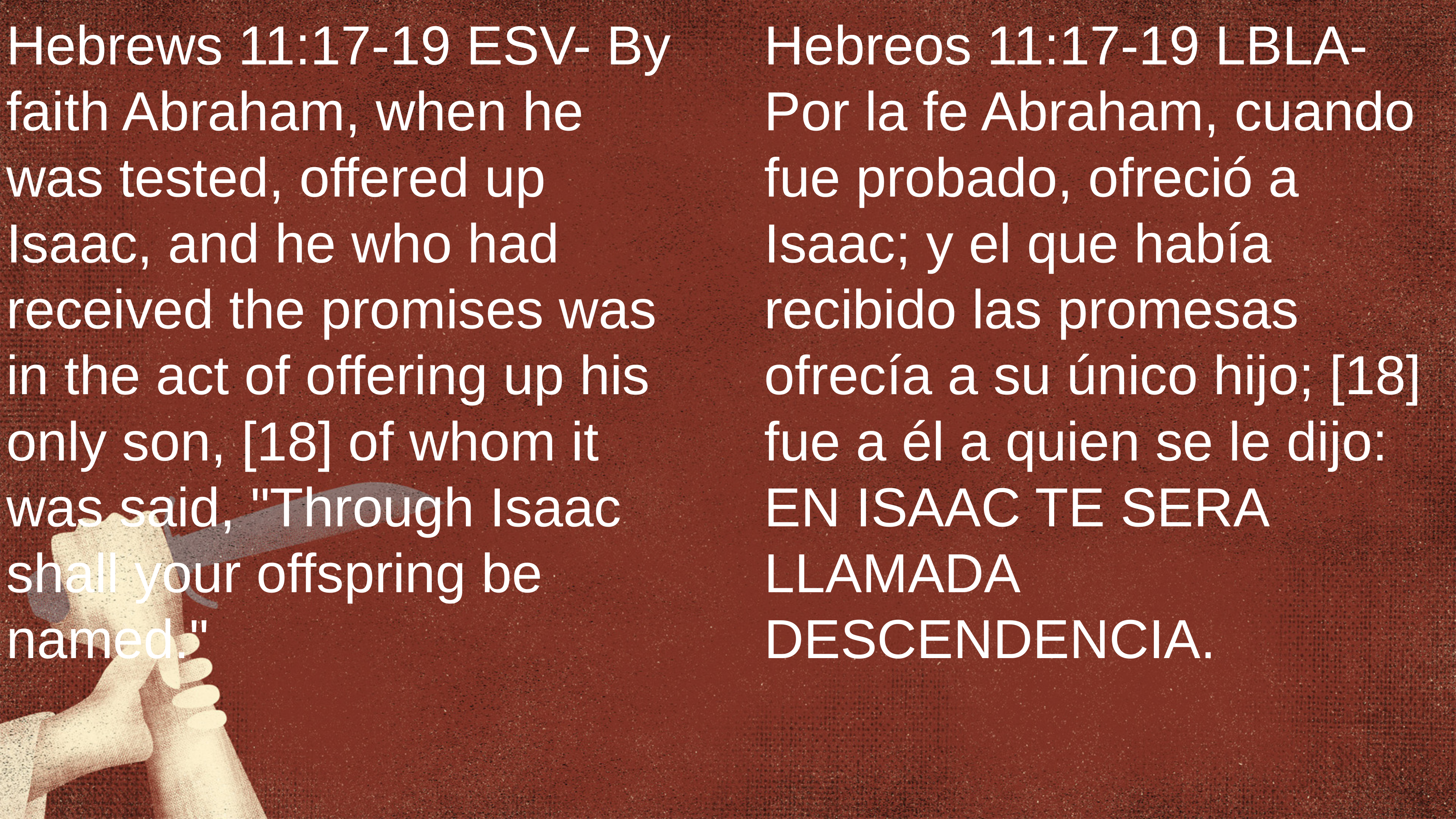

Hebrews 11:17-19 ESV- By faith Abraham, when he was tested, offered up Isaac, and he who had received the promises was in the act of offering up his only son, [18] of whom it was said, "Through Isaac shall your offspring be named."

Hebreos 11:17-19 LBLA- Por la fe Abraham, cuando fue probado, ofreció a Isaac; y el que había recibido las promesas ofrecía a su único hijo; [18] fue a él a quien se le dijo: EN ISAAC TE SERA LLAMADA DESCENDENCIA.